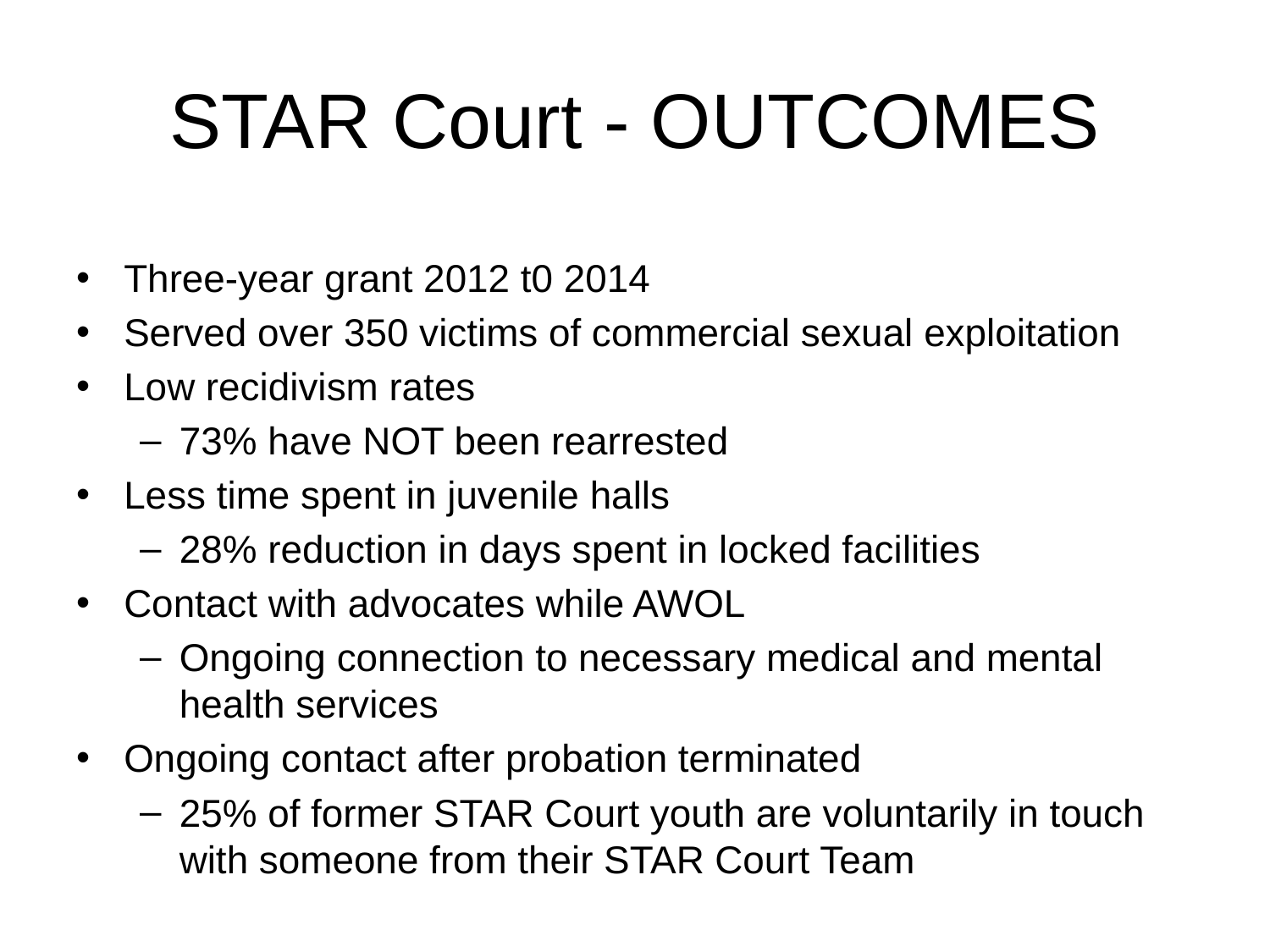

# STAR Court - OUTCOMES
Three-year grant 2012 t0 2014
Served over 350 victims of commercial sexual exploitation
Low recidivism rates
73% have NOT been rearrested
Less time spent in juvenile halls
28% reduction in days spent in locked facilities
Contact with advocates while AWOL
Ongoing connection to necessary medical and mental health services
Ongoing contact after probation terminated
25% of former STAR Court youth are voluntarily in touch with someone from their STAR Court Team